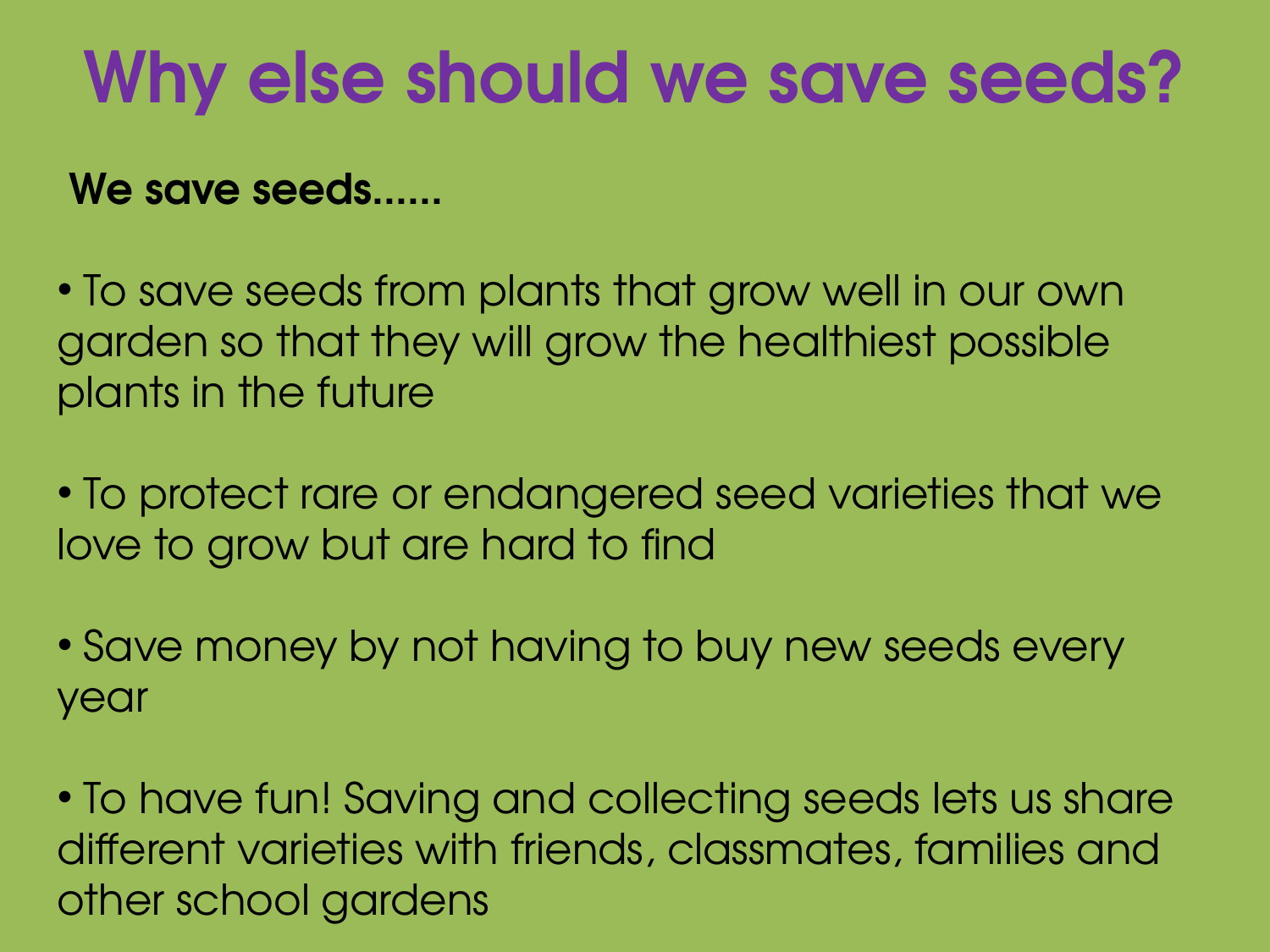

Why else should we save seeds?
 We save seeds......

 To save seeds from plants that grow well in our own garden so that they will grow the healthiest possible plants in the future

 To protect rare or endangered seed varieties that we love to grow but are hard to find

 Save money by not having to buy new seeds every year

 To have fun! Saving and collecting seeds lets us share different varieties with friends, classmates, families and other school gardens